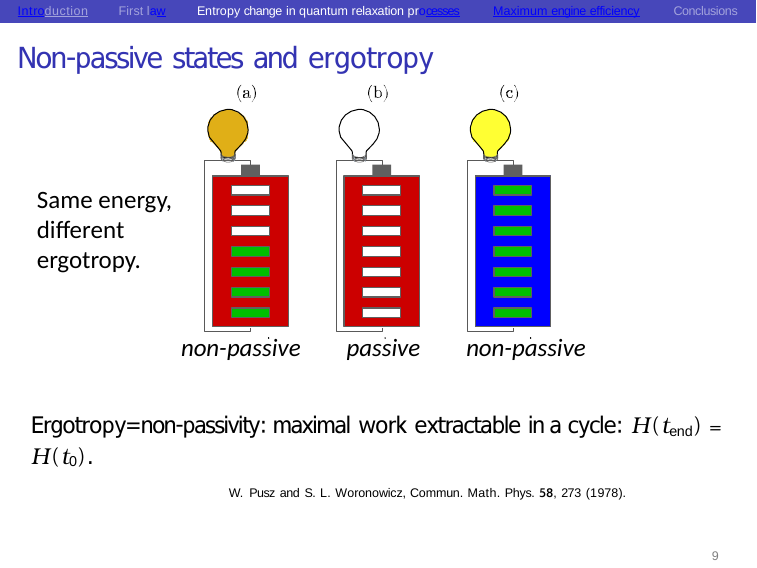

Introduction	First law	Entropy change in quantum relaxation processes

Non-passive states and ergotropy
Maximum engine efficiency
Conclusions

Same energy, different ergotropy.

non-passive        passive        non-passive

Ergotropy=non-passivity: maximal work extractable in a cycle: H(tend) = H(t0).
Pusz and S. L. Woronowicz, Commun. Math. Phys. 58, 273 (1978).
9